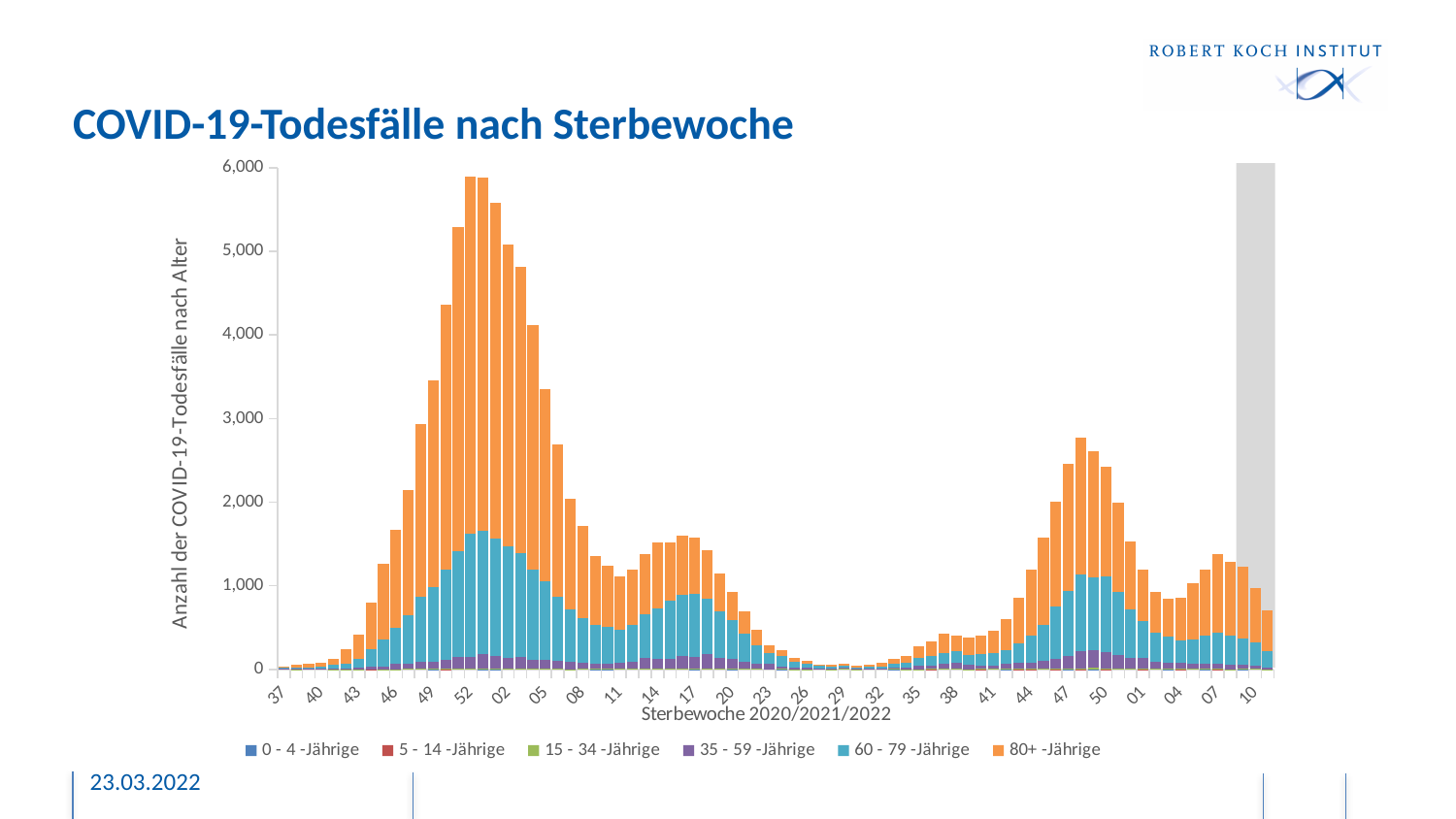

# COVID-19-Todesfälle nach Sterbewoche

### Chart

| Category | 0 - 4 -Jährige | 5 - 14 -Jährige | 15 - 34 -Jährige | 35 - 59 -Jährige | 60 - 79 -Jährige | 80+ -Jährige |
|---|---|---|---|---|---|---|
| 37 | None | None | None | 3.0 | 12.0 | 18.0 |
| 38 | None | None | 1.0 | 5.0 | 15.0 | 33.0 |
| 39 | None | None | None | 6.0 | 20.0 | 41.0 |
| 40 | None | None | None | 6.0 | 21.0 | 56.0 |
| 41 | None | None | 1.0 | 5.0 | 49.0 | 68.0 |
| 42 | None | None | 1.0 | 9.0 | 60.0 | 171.0 |
| 43 | None | None | 2.0 | 13.0 | 114.0 | 285.0 |
| 44 | None | 1.0 | None | 35.0 | 206.0 | 556.0 |
| 45 | None | None | 1.0 | 36.0 | 316.0 | 911.0 |
| 46 | None | None | 2.0 | 66.0 | 423.0 | 1177.0 |
| 47 | None | None | 4.0 | 68.0 | 577.0 | 1498.0 |
| 48 | None | None | 5.0 | 88.0 | 773.0 | 2063.0 |
| 49 | 1.0 | 2.0 | 5.0 | 85.0 | 890.0 | 2470.0 |
| 50 | None | 1.0 | 3.0 | 112.0 | 1077.0 | 3167.0 |
| 51 | None | None | 4.0 | 148.0 | 1262.0 | 3875.0 |
| 52 | None | None | 4.0 | 149.0 | 1473.0 | 4271.0 |
| 53 | 1.0 | None | 6.0 | 170.0 | 1477.0 | 4227.0 |
| 01 | 1.0 | None | 3.0 | 151.0 | 1411.0 | 4013.0 |
| 02 | None | None | 5.0 | 135.0 | 1334.0 | 3602.0 |
| 03 | None | None | 4.0 | 144.0 | 1244.0 | 3425.0 |
| 04 | None | None | 4.0 | 110.0 | 1078.0 | 2922.0 |
| 05 | None | None | 5.0 | 111.0 | 937.0 | 2296.0 |
| 06 | None | None | 4.0 | 92.0 | 773.0 | 1824.0 |
| 07 | None | 1.0 | 1.0 | 84.0 | 632.0 | 1320.0 |
| 08 | None | None | 5.0 | 79.0 | 531.0 | 1096.0 |
| 09 | 1.0 | None | 2.0 | 61.0 | 467.0 | 829.0 |
| 10 | 1.0 | None | 11.0 | 60.0 | 431.0 | 732.0 |
| 11 | None | None | 4.0 | 75.0 | 395.0 | 641.0 |
| 12 | None | None | 5.0 | 83.0 | 437.0 | 664.0 |
| 13 | None | None | 12.0 | 126.0 | 520.0 | 719.0 |
| 14 | None | None | 4.0 | 117.0 | 603.0 | 788.0 |
| 15 | None | None | 3.0 | 122.0 | 691.0 | 696.0 |
| 16 | None | None | 8.0 | 149.0 | 739.0 | 700.0 |
| 17 | 2.0 | 1.0 | 5.0 | 143.0 | 746.0 | 682.0 |
| 18 | None | None | 12.0 | 165.0 | 663.0 | 581.0 |
| 19 | None | None | 11.0 | 127.0 | 553.0 | 455.0 |
| 20 | 2.0 | None | 7.0 | 120.0 | 462.0 | 334.0 |
| 21 | None | None | 4.0 | 87.0 | 330.0 | 272.0 |
| 22 | None | None | 4.0 | 65.0 | 218.0 | 186.0 |
| 23 | None | None | None | 62.0 | 128.0 | 98.0 |
| 24 | 1.0 | None | 2.0 | 32.0 | 129.0 | 69.0 |
| 25 | None | None | 2.0 | 18.0 | 70.0 | 47.0 |
| 26 | None | None | 1.0 | 24.0 | 47.0 | 24.0 |
| 27 | None | None | None | 11.0 | 34.0 | 15.0 |
| 28 | None | None | 1.0 | 10.0 | 22.0 | 25.0 |
| 29 | None | None | 3.0 | 18.0 | 25.0 | 25.0 |
| 30 | None | None | 1.0 | 10.0 | 15.0 | 13.0 |
| 31 | None | None | None | 5.0 | 25.0 | 28.0 |
| 32 | None | None | None | 7.0 | 30.0 | 41.0 |
| 33 | 1.0 | None | 3.0 | 15.0 | 50.0 | 58.0 |
| 34 | 1.0 | None | 1.0 | 18.0 | 62.0 | 81.0 |
| 35 | None | None | 1.0 | 46.0 | 88.0 | 135.0 |
| 36 | None | 1.0 | 4.0 | 44.0 | 113.0 | 167.0 |
| 37 | None | None | 9.0 | 54.0 | 128.0 | 240.0 |
| 38 | None | None | 9.0 | 64.0 | 147.0 | 189.0 |
| 39 | None | None | 2.0 | 49.0 | 121.0 | 213.0 |
| 40 | None | 1.0 | 3.0 | 37.0 | 141.0 | 217.0 |
| 41 | None | None | 5.0 | 40.0 | 144.0 | 270.0 |
| 42 | 1.0 | None | 5.0 | 57.0 | 172.0 | 366.0 |
| 43 | None | 2.0 | 7.0 | 65.0 | 236.0 | 546.0 |
| 44 | None | 1.0 | 5.0 | 73.0 | 325.0 | 793.0 |
| 45 | None | None | 8.0 | 89.0 | 429.0 | 1045.0 |
| 46 | None | 2.0 | 3.0 | 114.0 | 628.0 | 1252.0 |
| 47 | 1.0 | None | 8.0 | 149.0 | 782.0 | 1519.0 |
| 48 | 1.0 | 1.0 | 8.0 | 212.0 | 908.0 | 1635.0 |
| 49 | 1.0 | None | 16.0 | 214.0 | 869.0 | 1503.0 |
| 50 | None | 1.0 | 8.0 | 195.0 | 902.0 | 1320.0 |
| 51 | None | None | 7.0 | 169.0 | 747.0 | 1069.0 |
| 52 | None | None | 9.0 | 132.0 | 573.0 | 819.0 |
| 01 | None | 1.0 | 4.0 | 136.0 | 436.0 | 620.0 |
| 02 | None | None | 6.0 | 79.0 | 357.0 | 481.0 |
| 03 | 2.0 | 1.0 | 4.0 | 73.0 | 312.0 | 452.0 |
| 04 | 1.0 | 1.0 | 5.0 | 70.0 | 268.0 | 506.0 |
| 05 | None | None | 5.0 | 67.0 | 283.0 | 676.0 |
| 06 | 2.0 | 2.0 | 4.0 | 55.0 | 335.0 | 792.0 |
| 07 | 1.0 | 1.0 | 3.0 | 59.0 | 376.0 | 933.0 |
| 08 | None | 1.0 | 1.0 | 52.0 | 355.0 | 871.0 |
| 09 | 2.0 | None | 5.0 | 49.0 | 307.0 | 862.0 |
| 10 | None | None | 4.0 | 38.0 | 275.0 | 660.0 |
| 11 | None | None | 1.0 | 19.0 | 194.0 | 494.0 |
23.03.2022